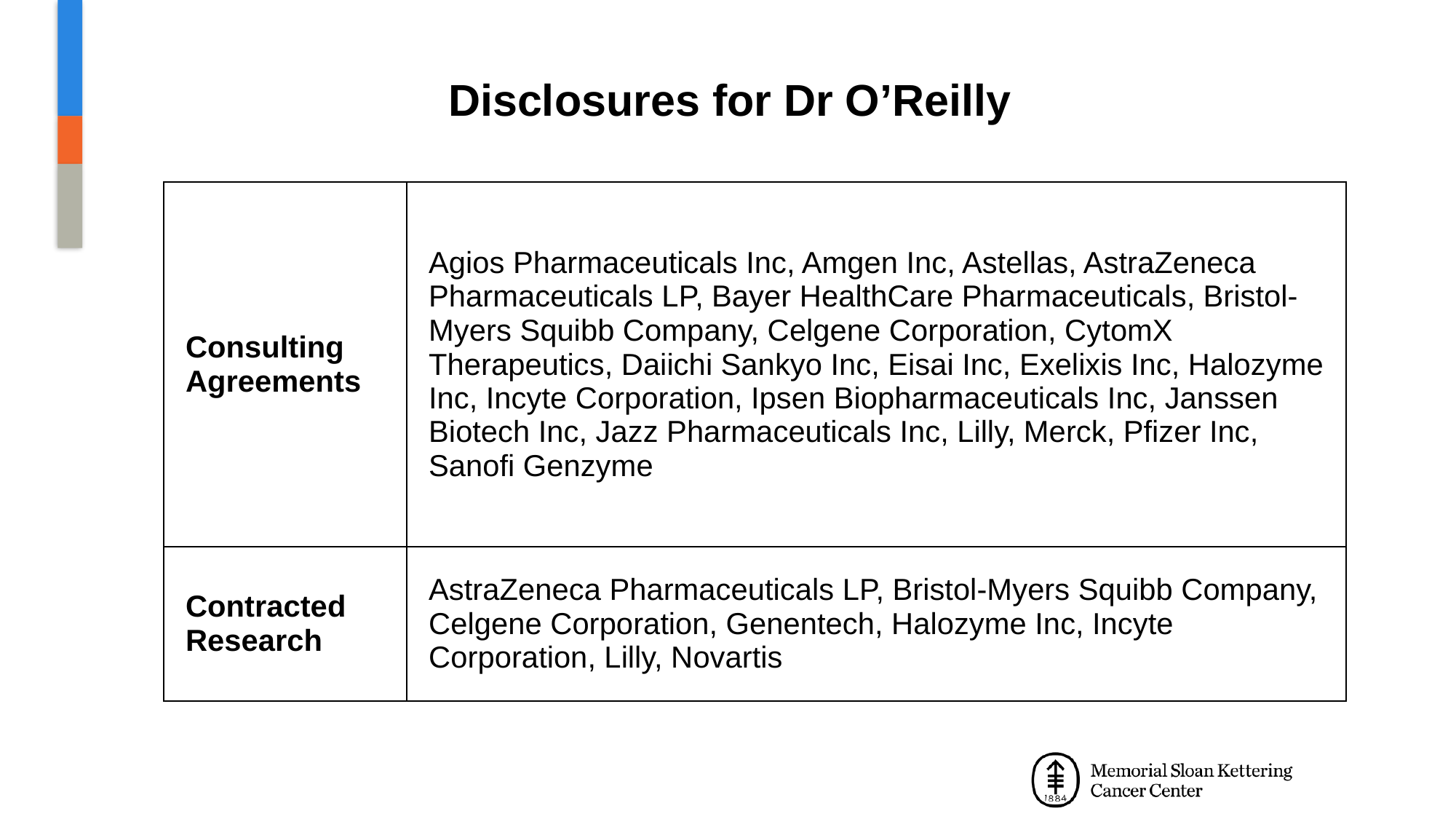

# Disclosures for Dr O’Reilly
| Consulting Agreements | Agios Pharmaceuticals Inc, Amgen Inc, Astellas, AstraZeneca Pharmaceuticals LP, Bayer HealthCare Pharmaceuticals, Bristol-Myers Squibb Company, Celgene Corporation, CytomX Therapeutics, Daiichi Sankyo Inc, Eisai Inc, Exelixis Inc, Halozyme Inc, Incyte Corporation, Ipsen Biopharmaceuticals Inc, Janssen Biotech Inc, Jazz Pharmaceuticals Inc, Lilly, Merck, Pfizer Inc, Sanofi Genzyme |
| --- | --- |
| Contracted Research | AstraZeneca Pharmaceuticals LP, Bristol-Myers Squibb Company, Celgene Corporation, Genentech, Halozyme Inc, Incyte Corporation, Lilly, Novartis |